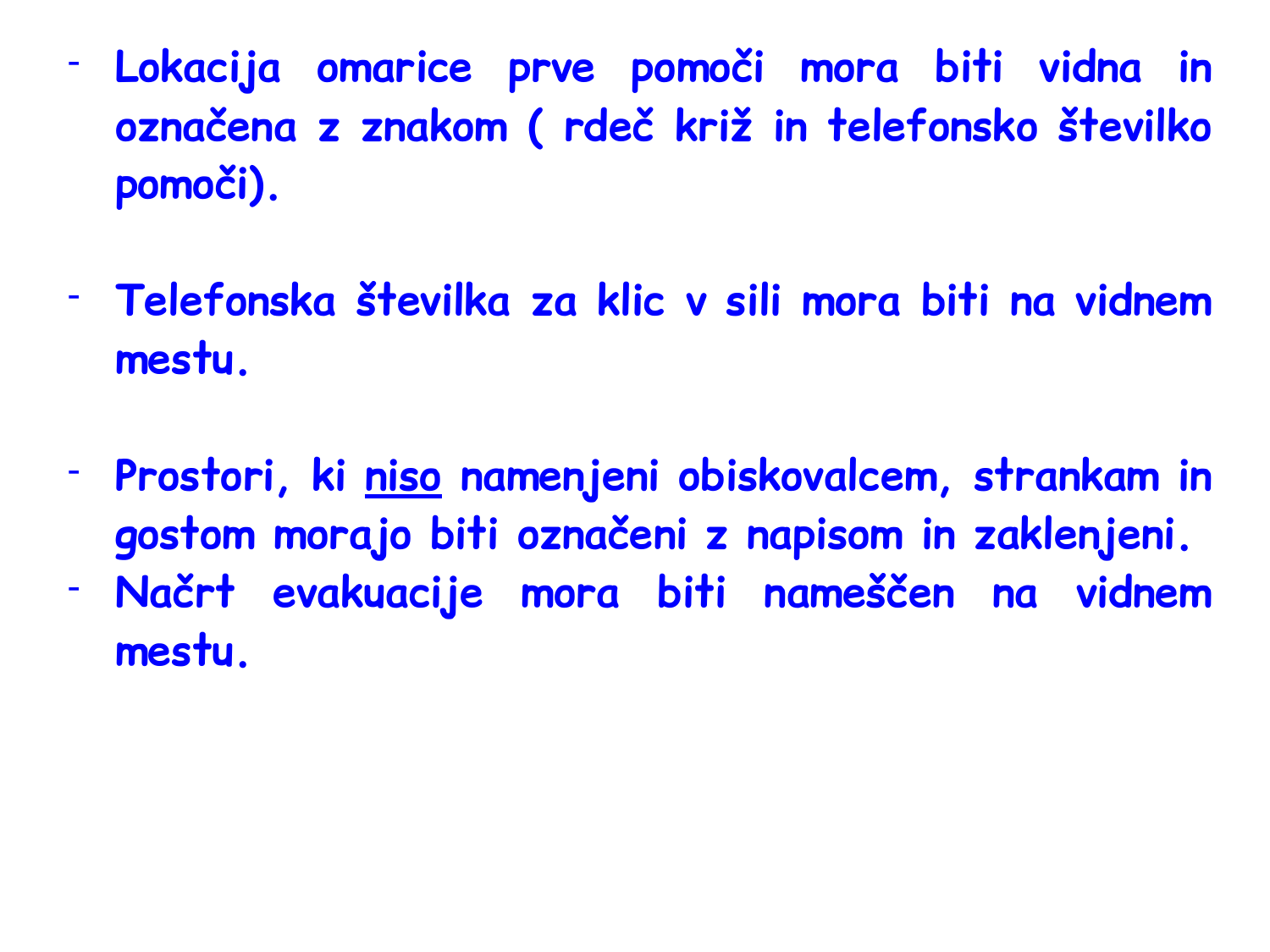

Lokacija omarice prve pomoči mora biti vidna in označena z znakom ( rdeč križ in telefonsko številko pomoči).

Telefonska številka za klic v sili mora biti na vidnem mestu.

Prostori, ki niso namenjeni obiskovalcem, strankam in gostom morajo biti označeni z napisom in zaklenjeni.
Načrt evakuacije mora biti nameščen na vidnem mestu.